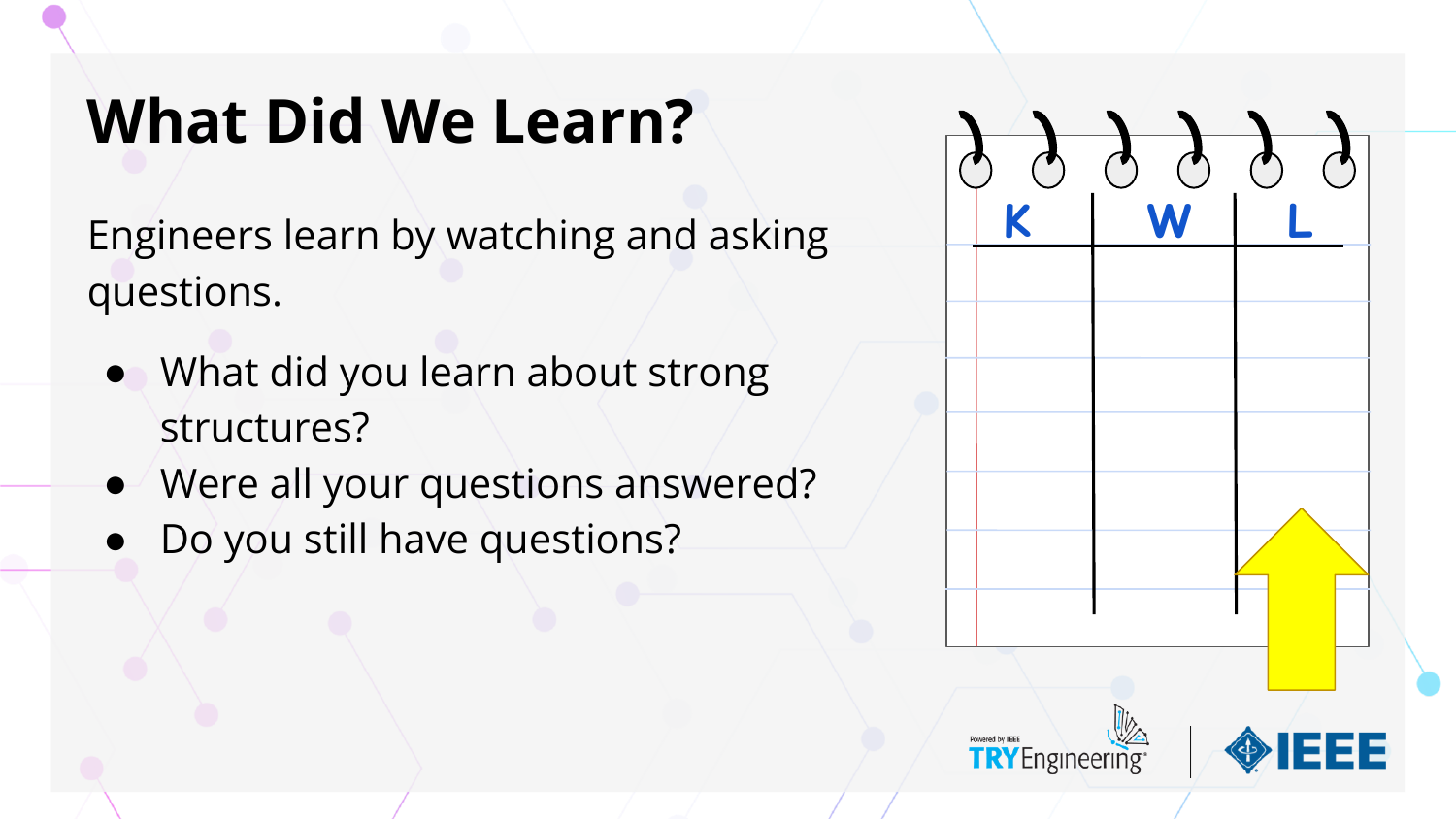

# What Did We Learn?

K      W     L
Engineers learn by watching and asking questions.
What did you learn about strong structures?
Were all your questions answered?
Do you still have questions?